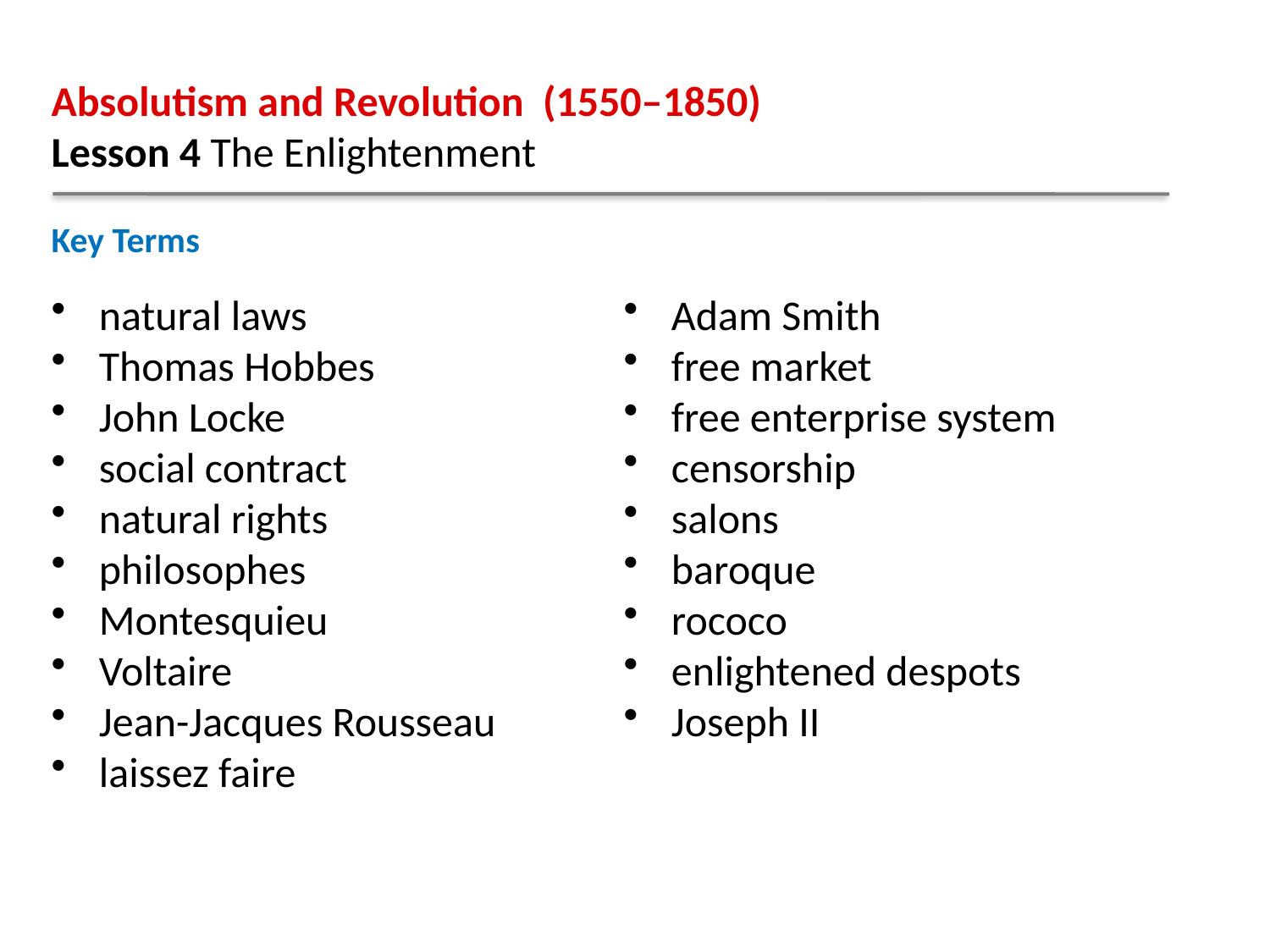

Absolutism and Revolution  (1550–1850)
Lesson 4 The Enlightenment
Key Terms
natural laws
Thomas Hobbes
John Locke
social contract
natural rights
philosophes
Montesquieu
Voltaire
Jean-Jacques Rousseau
laissez faire
Adam Smith
free market
free enterprise system
censorship
salons
baroque
rococo
enlightened despots
Joseph II